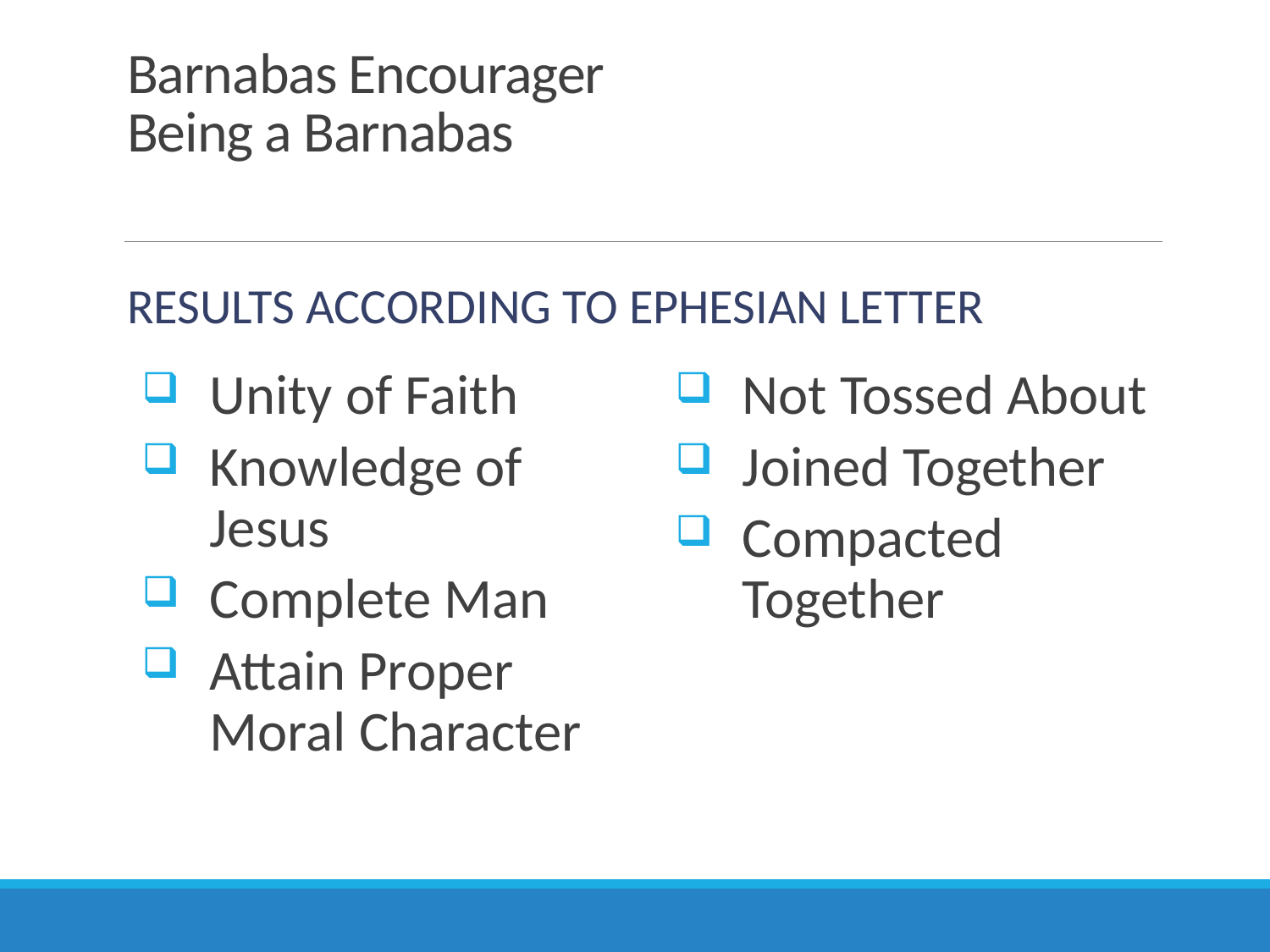

# Barnabas Encourager Being a Barnabas
Results according to Ephesian letter
Not Tossed About
Joined Together
Compacted Together
Unity of Faith
Knowledge of Jesus
Complete Man
Attain Proper Moral Character